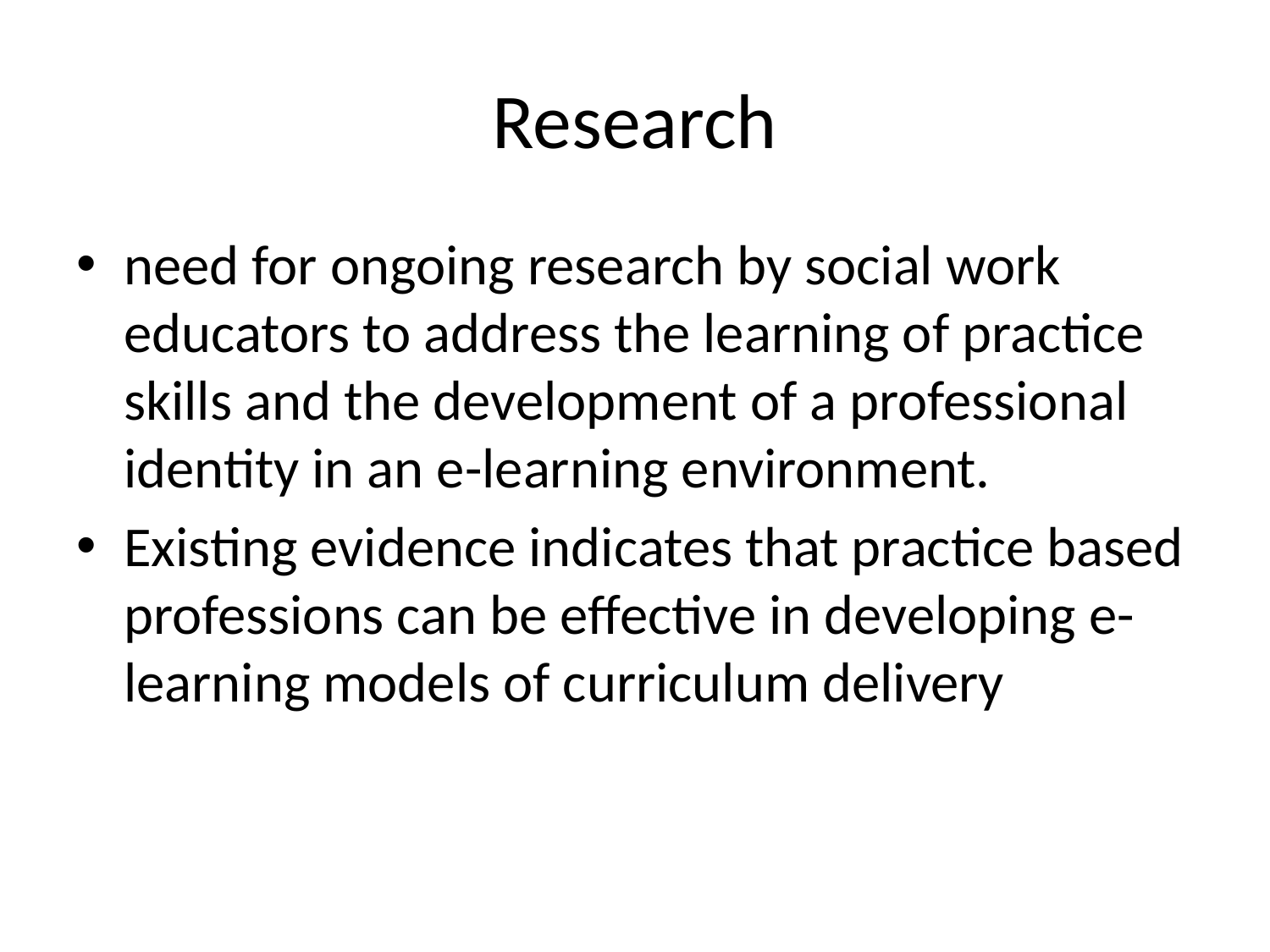

# Research
need for ongoing research by social work educators to address the learning of practice skills and the development of a professional identity in an e-learning environment.
Existing evidence indicates that practice based professions can be effective in developing e-learning models of curriculum delivery